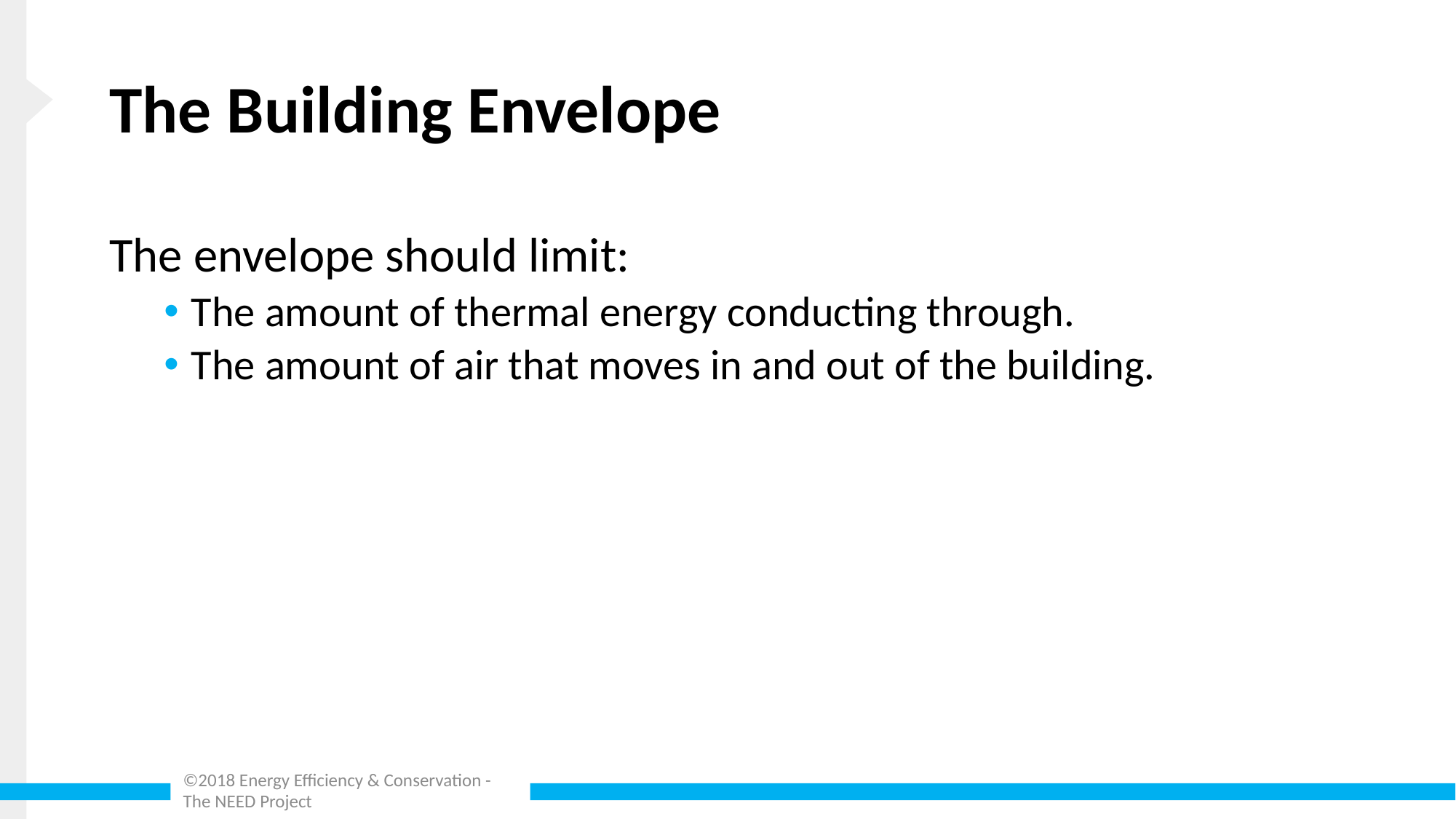

# The Building Envelope
The envelope should limit:
The amount of thermal energy conducting through.
The amount of air that moves in and out of the building.

©2018 Energy Efficiency & Conservation - The NEED Project